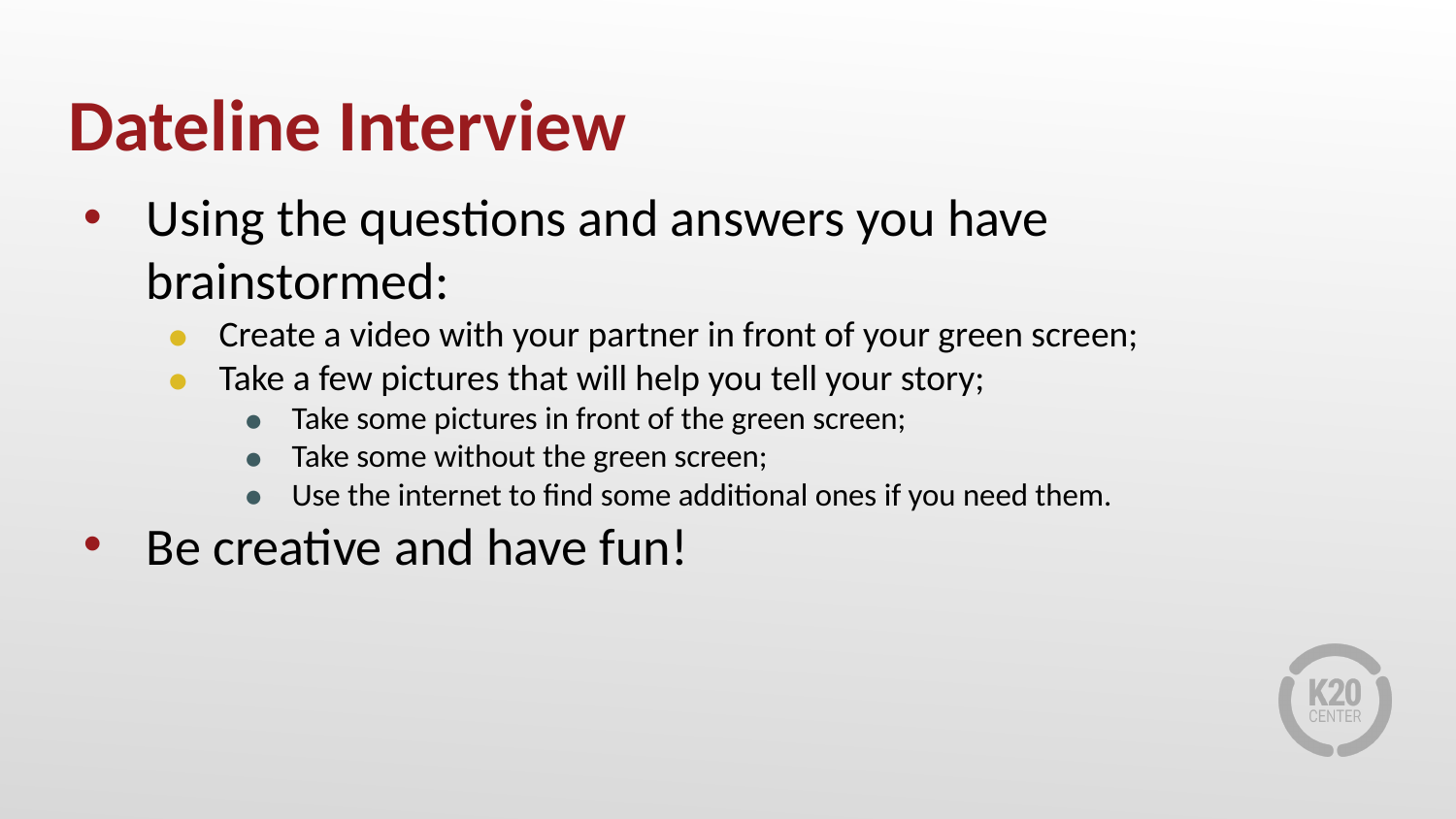

# Dateline Interview
Using the questions and answers you have brainstormed:
Create a video with your partner in front of your green screen;
Take a few pictures that will help you tell your story;
Take some pictures in front of the green screen;
Take some without the green screen;
Use the internet to find some additional ones if you need them.
Be creative and have fun!